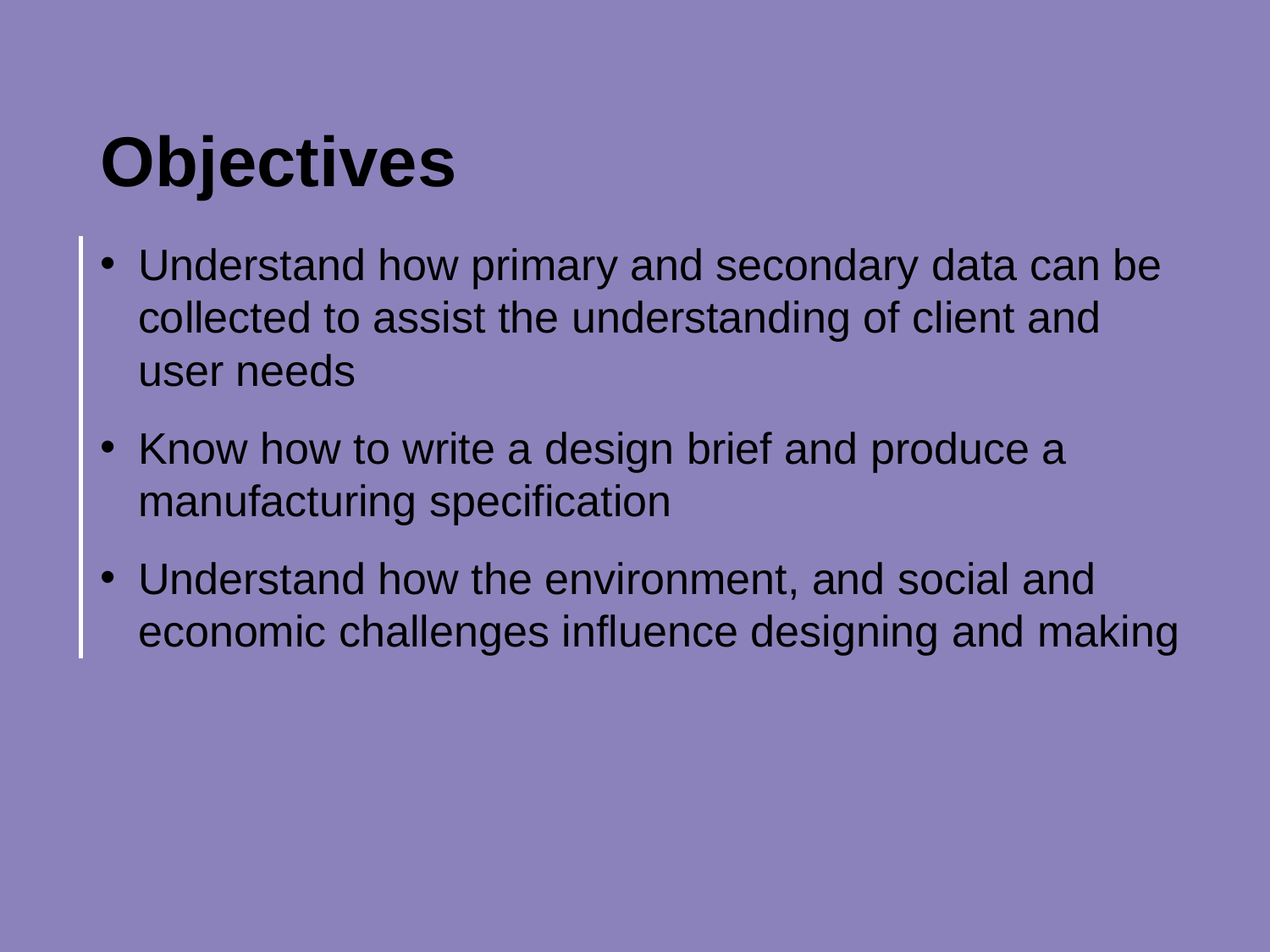

Objectives
Understand how primary and secondary data can be collected to assist the understanding of client and user needs
Know how to write a design brief and produce a manufacturing specification
Understand how the environment, and social and economic challenges influence designing and making